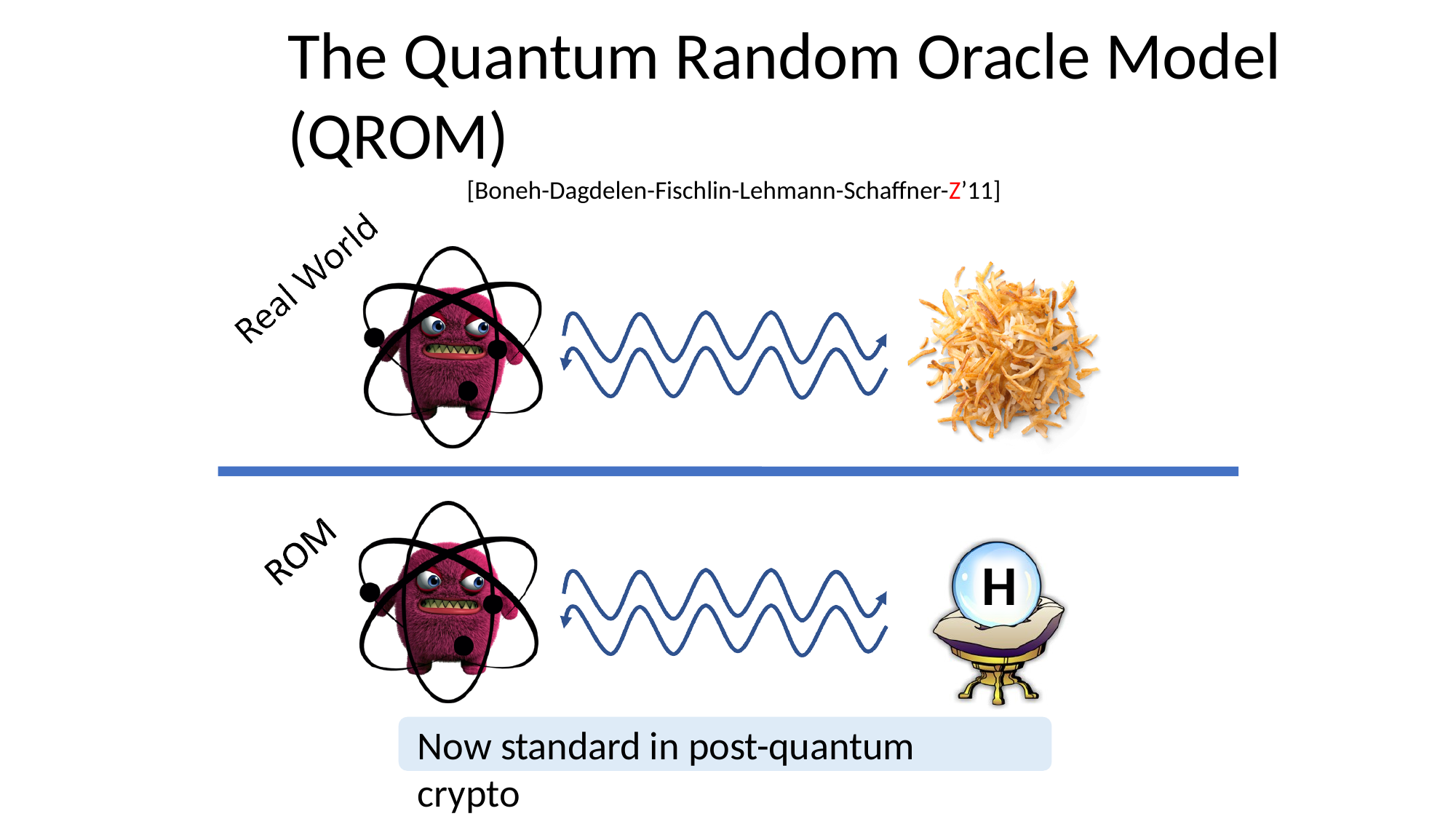

# The Quantum Random Oracle Model (QROM)
[Boneh-Dagdelen-Fischlin-Lehmann-Schaffner-Z’11]

H

Now standard in post-quantum crypto